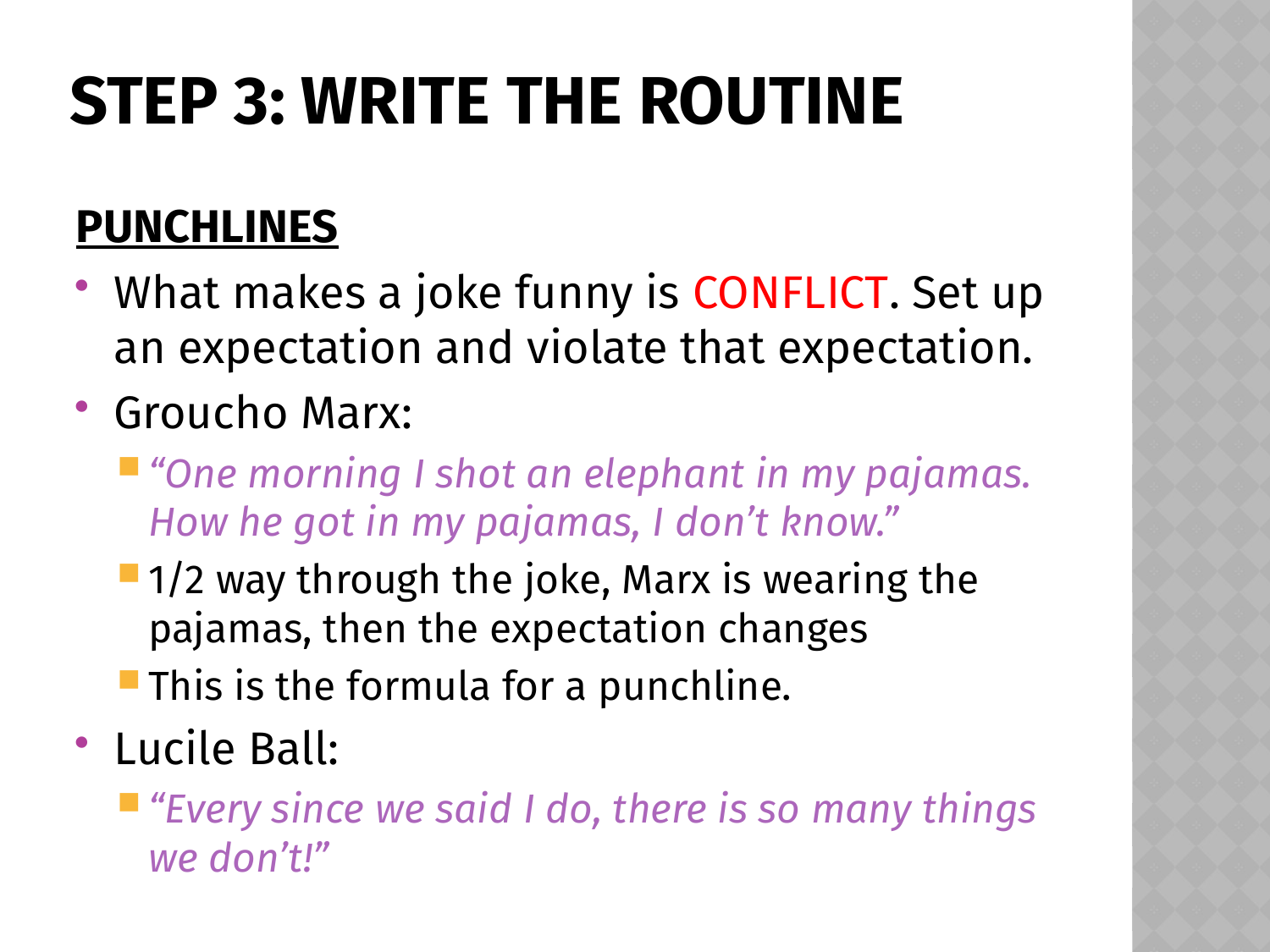

# Step 3: write the routine
PUNCHLINES
What makes a joke funny is CONFLICT. Set up an expectation and violate that expectation.
Groucho Marx:
“One morning I shot an elephant in my pajamas. How he got in my pajamas, I don’t know.”
1/2 way through the joke, Marx is wearing the pajamas, then the expectation changes
This is the formula for a punchline.
Lucile Ball:
“Every since we said I do, there is so many things we don’t!”